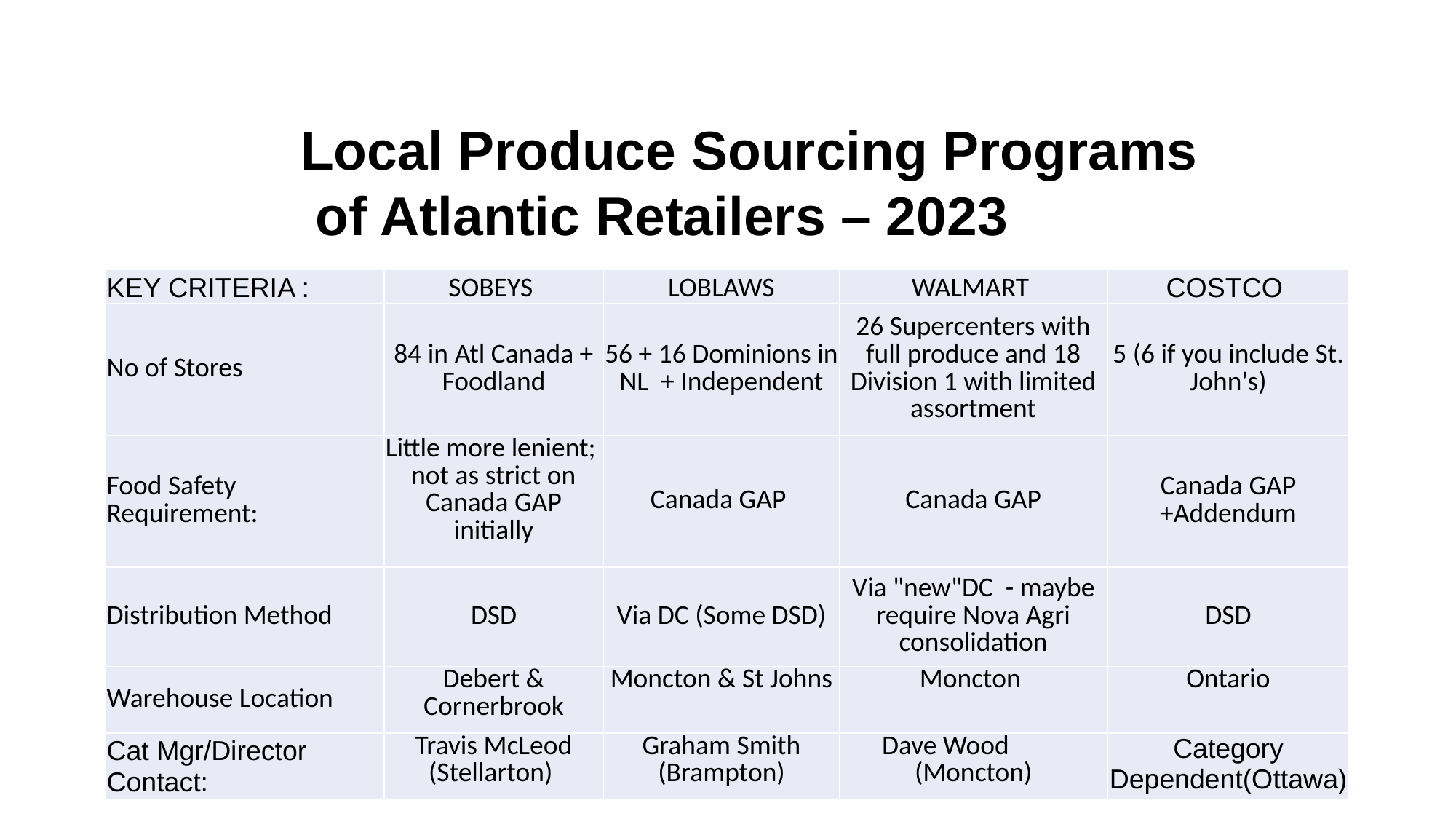

Local Produce Sourcing Programs
 of Atlantic Retailers – 2023
| KEY CRITERIA : | SOBEYS | LOBLAWS | WALMART | COSTCO |
| --- | --- | --- | --- | --- |
| No of Stores | 84 in Atl Canada + Foodland | 56 + 16 Dominions in NL + Independent | 26 Supercenters with full produce and 18 Division 1 with limited assortment | 5 (6 if you include St. John's) |
| Food Safety Requirement: | Little more lenient; not as strict on Canada GAP initially | Canada GAP | Canada GAP | Canada GAP +Addendum |
| Distribution Method | DSD | Via DC (Some DSD) | Via "new"DC - maybe require Nova Agri consolidation | DSD |
| Warehouse Location | Debert & Cornerbrook | Moncton & St Johns | Moncton | Ontario |
| Cat Mgr/Director Contact: | Travis McLeod (Stellarton) | Graham Smith (Brampton) | Dave Wood (Moncton) | Category Dependent(Ottawa) |